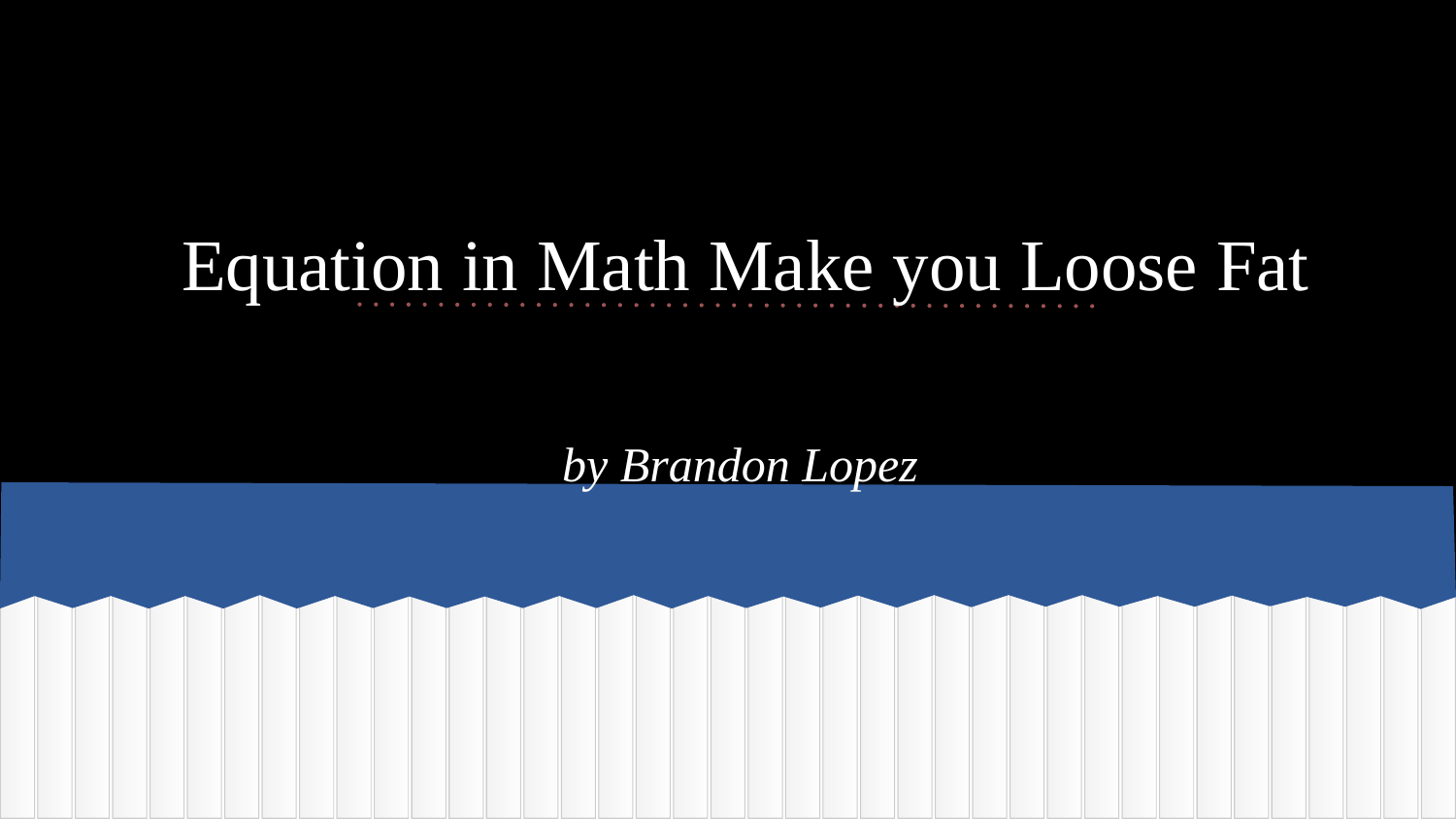

# Equation in Math Make you Loose Fat
by Brandon Lopez